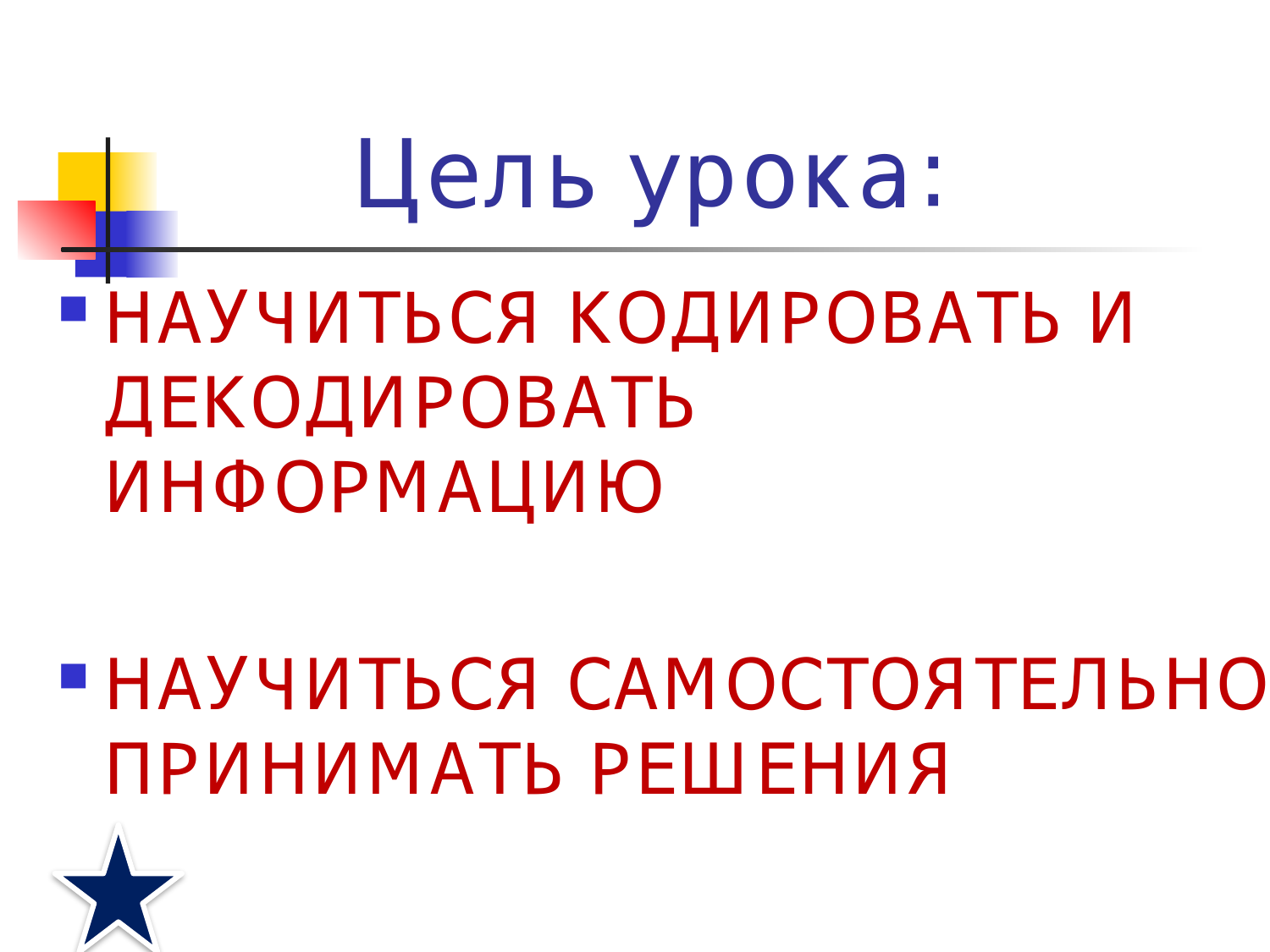

# Цель урока:
НАУЧИТЬСЯ КОДИРОВАТЬ И ДЕКОДИРОВАТЬ ИНФОРМАЦИЮ

НАУЧИТЬСЯ САМОСТОЯТЕЛЬНО ПРИНИМАТЬ РЕШЕНИЯ